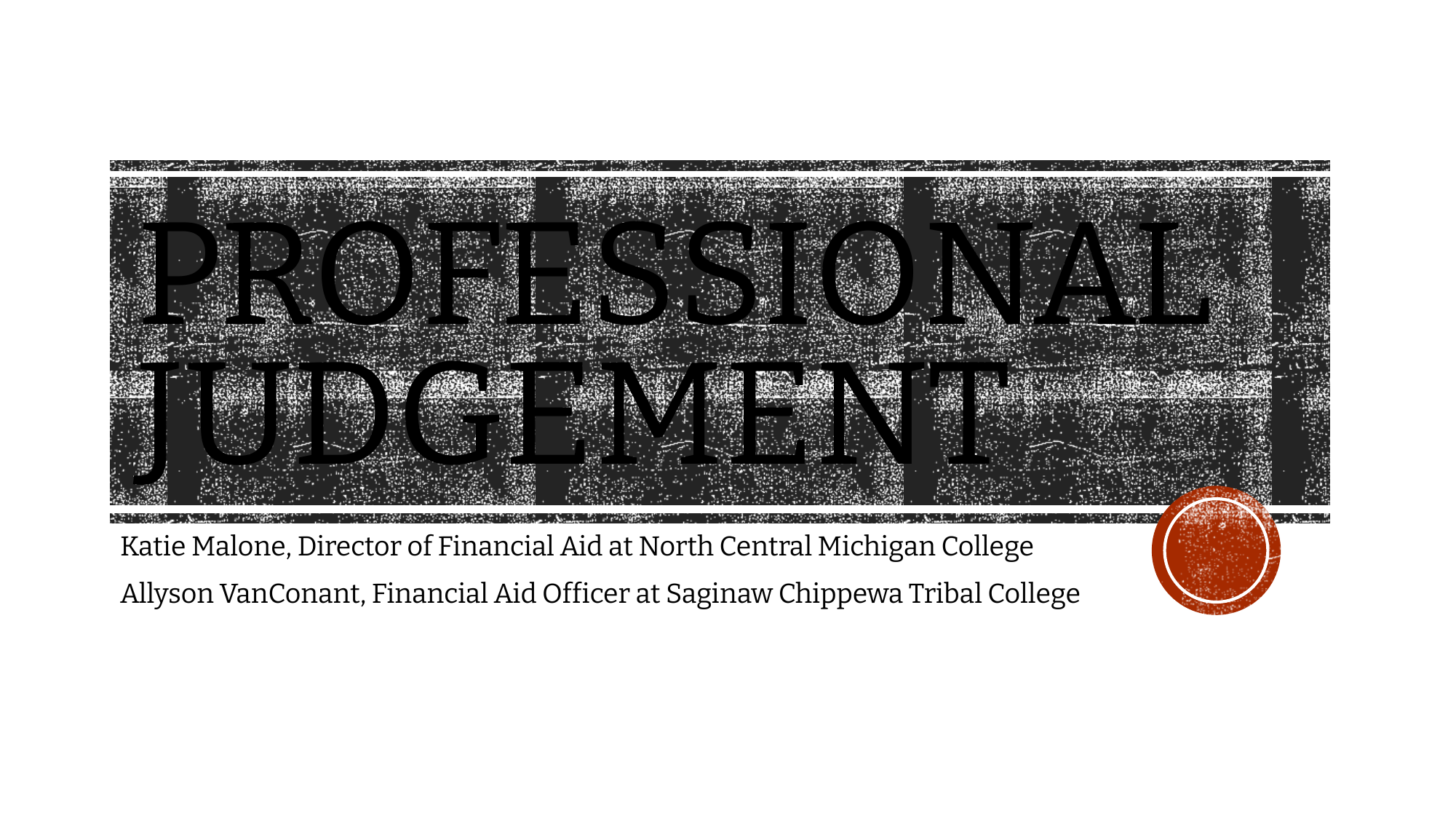

# Professional Judgement
Katie Malone, Director of Financial Aid at North Central Michigan College
Allyson VanConant, Financial Aid Officer at Saginaw Chippewa Tribal College